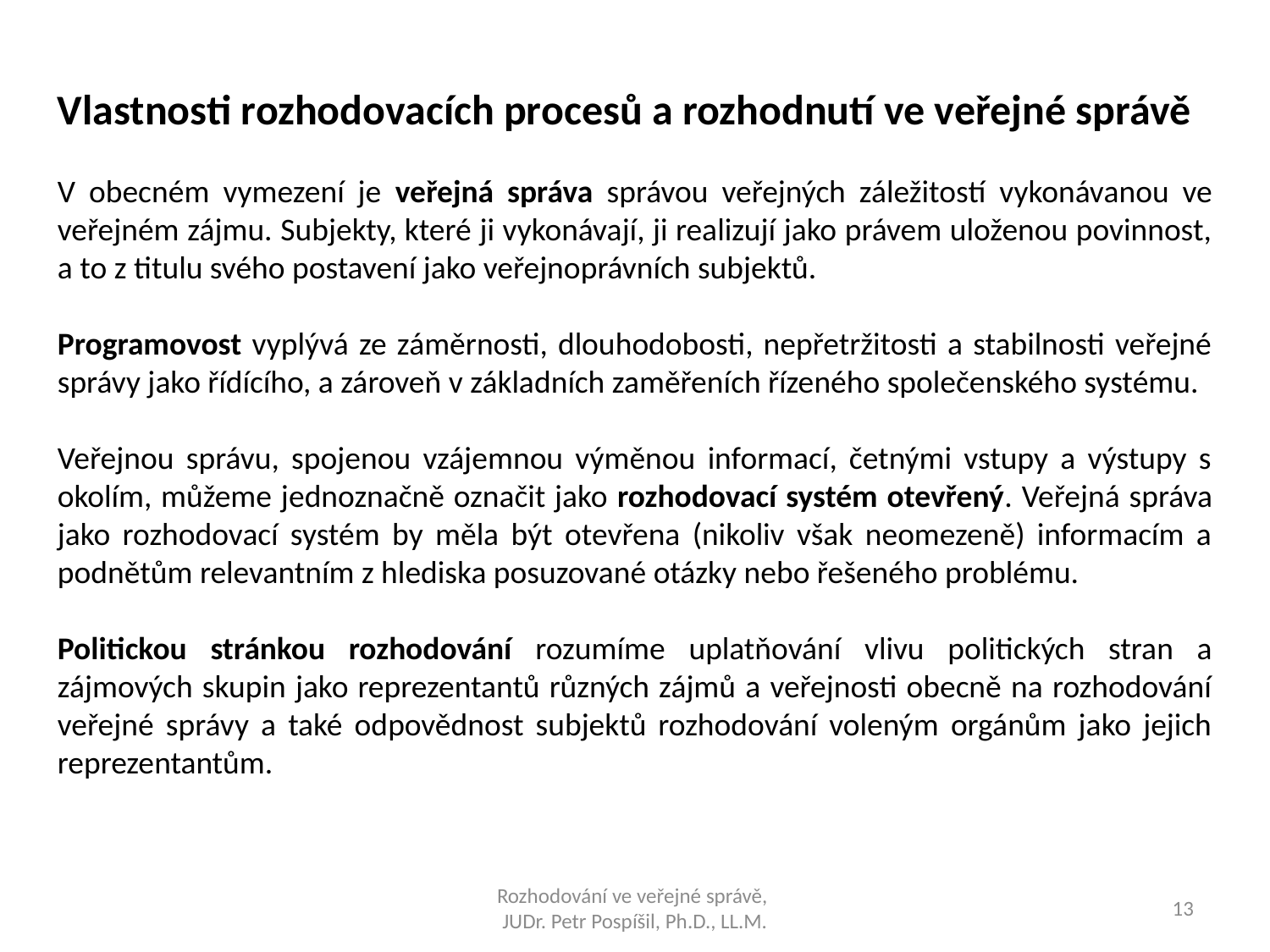

Vlastnosti rozhodovacích procesů a rozhodnutí ve veřejné správě

V obecném vymezení je veřejná správa správou veřejných záležitostí vykonávanou ve veřejném zájmu. Subjekty, které ji vykonávají, ji realizují jako právem uloženou povinnost, a to z titulu svého postavení jako veřejnoprávních subjektů.

Programovost vyplývá ze záměrnosti, dlouhodobosti, nepřetržitosti a stabilnosti veřejné správy jako řídícího, a zároveň v základních zaměřeních řízeného společenského systému.

Veřejnou správu, spojenou vzájemnou výměnou informací, četnými vstupy a výstupy s okolím, můžeme jednoznačně označit jako rozhodovací systém otevřený. Veřejná správa jako rozhodovací systém by měla být otevřena (nikoliv však neomezeně) informacím a podnětům relevantním z hlediska posuzované otázky nebo řešeného problému.

Politickou stránkou rozhodování rozumíme uplatňování vlivu politických stran a zájmových skupin jako reprezentantů různých zájmů a veřejnosti obecně na rozhodování veřejné správy a také odpovědnost subjektů rozhodování voleným orgánům jako jejich reprezentantům.
Rozhodování ve veřejné správě,
JUDr. Petr Pospíšil, Ph.D., LL.M.
13